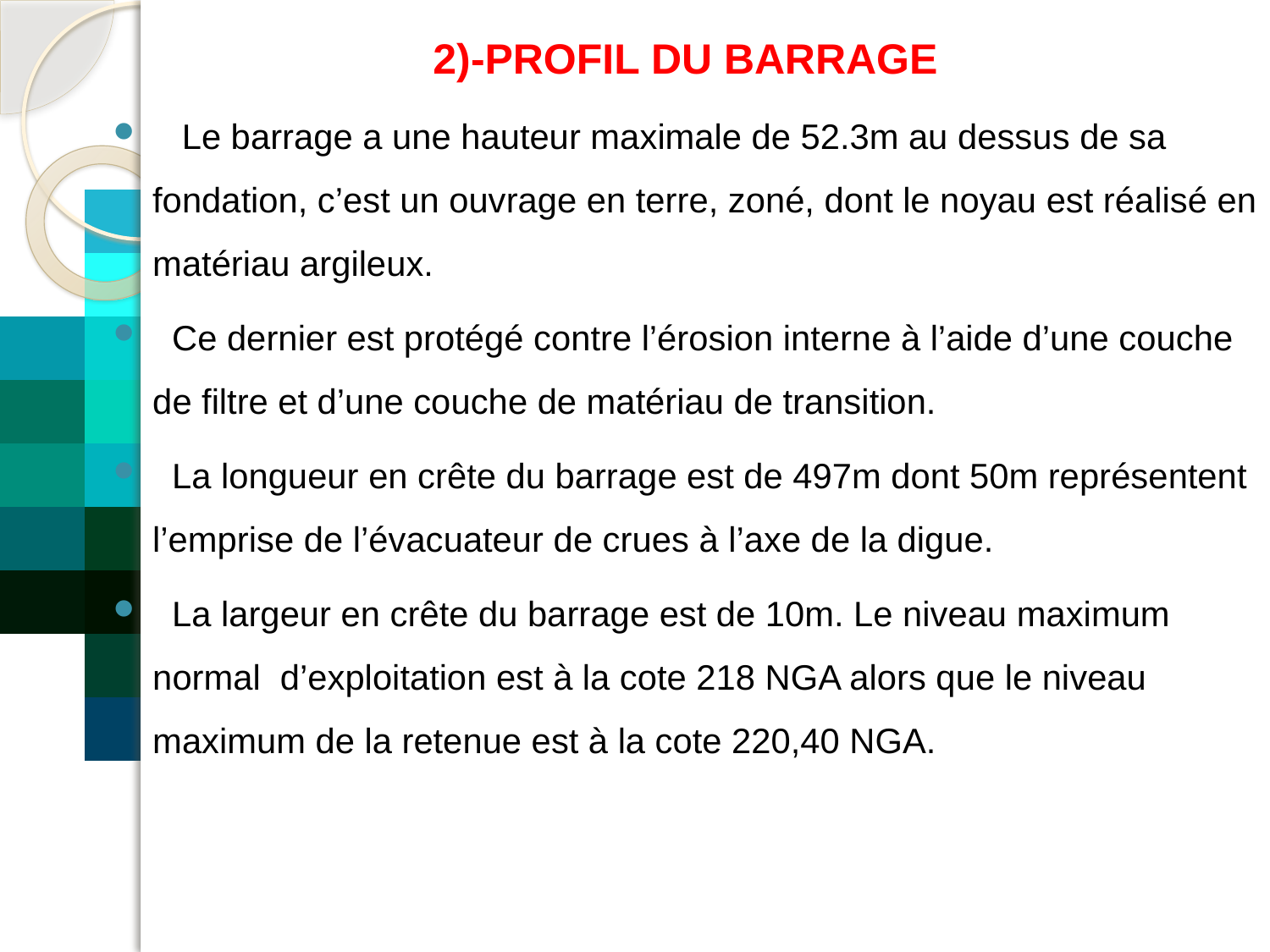

2)-PROFIL DU BARRAGE
   Le barrage a une hauteur maximale de 52.3m au dessus de sa fondation, c’est un ouvrage en terre, zoné, dont le noyau est réalisé en matériau argileux.
  Ce dernier est protégé contre l’érosion interne à l’aide d’une couche de filtre et d’une couche de matériau de transition.
  La longueur en crête du barrage est de 497m dont 50m représentent l’emprise de l’évacuateur de crues à l’axe de la digue.
  La largeur en crête du barrage est de 10m. Le niveau maximum normal  d’exploitation est à la cote 218 NGA alors que le niveau maximum de la retenue est à la cote 220,40 NGA.